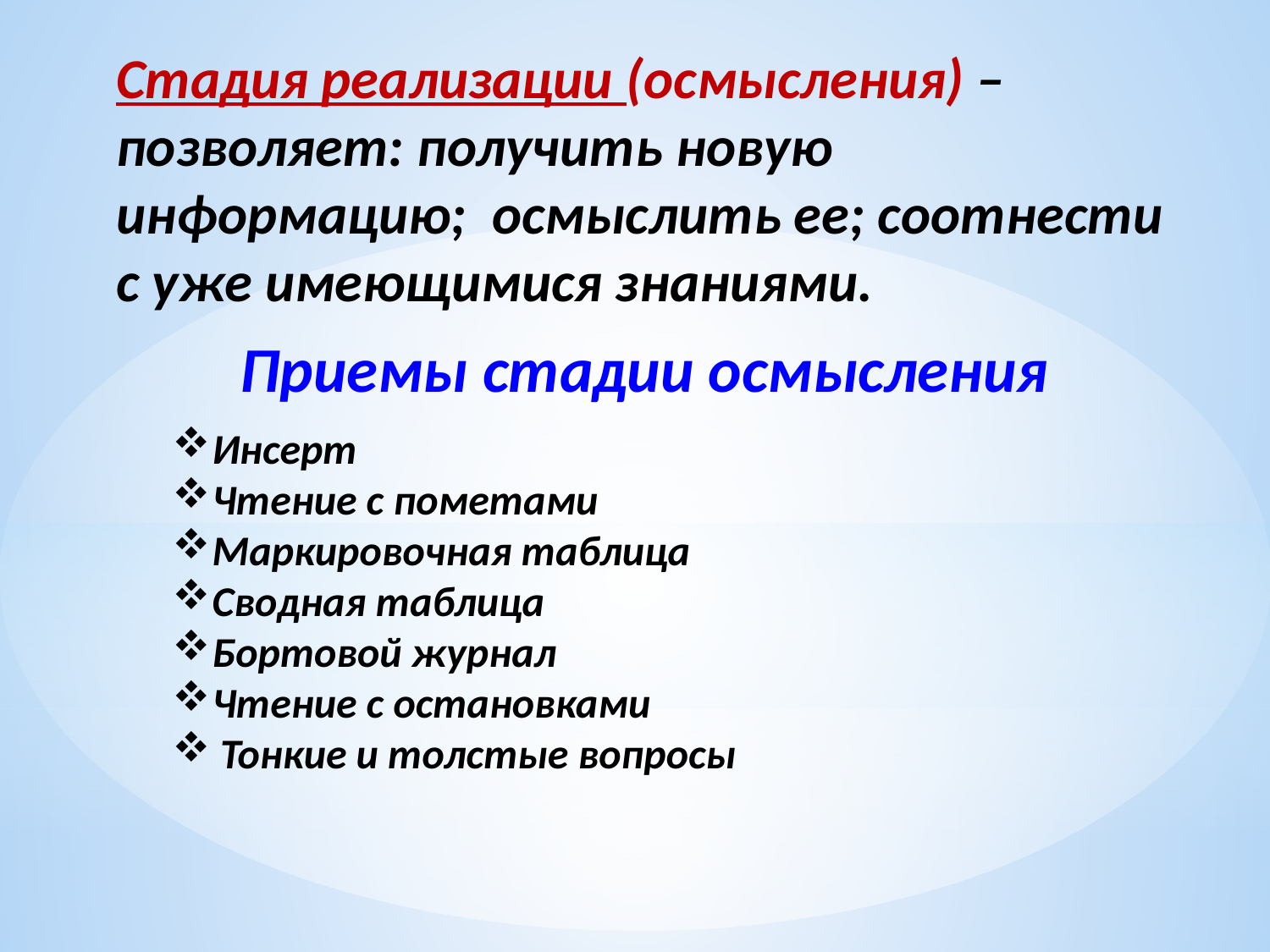

Стадия реализации (осмысления) – позволяет: получить новую информацию;  осмыслить ее; соотнести с уже имеющимися знаниями.
# Приемы стадии осмысления
Инсерт
Чтение с пометами
Маркировочная таблица
Сводная таблица
Бортовой журнал
Чтение с остановками
Тонкие и толстые вопросы